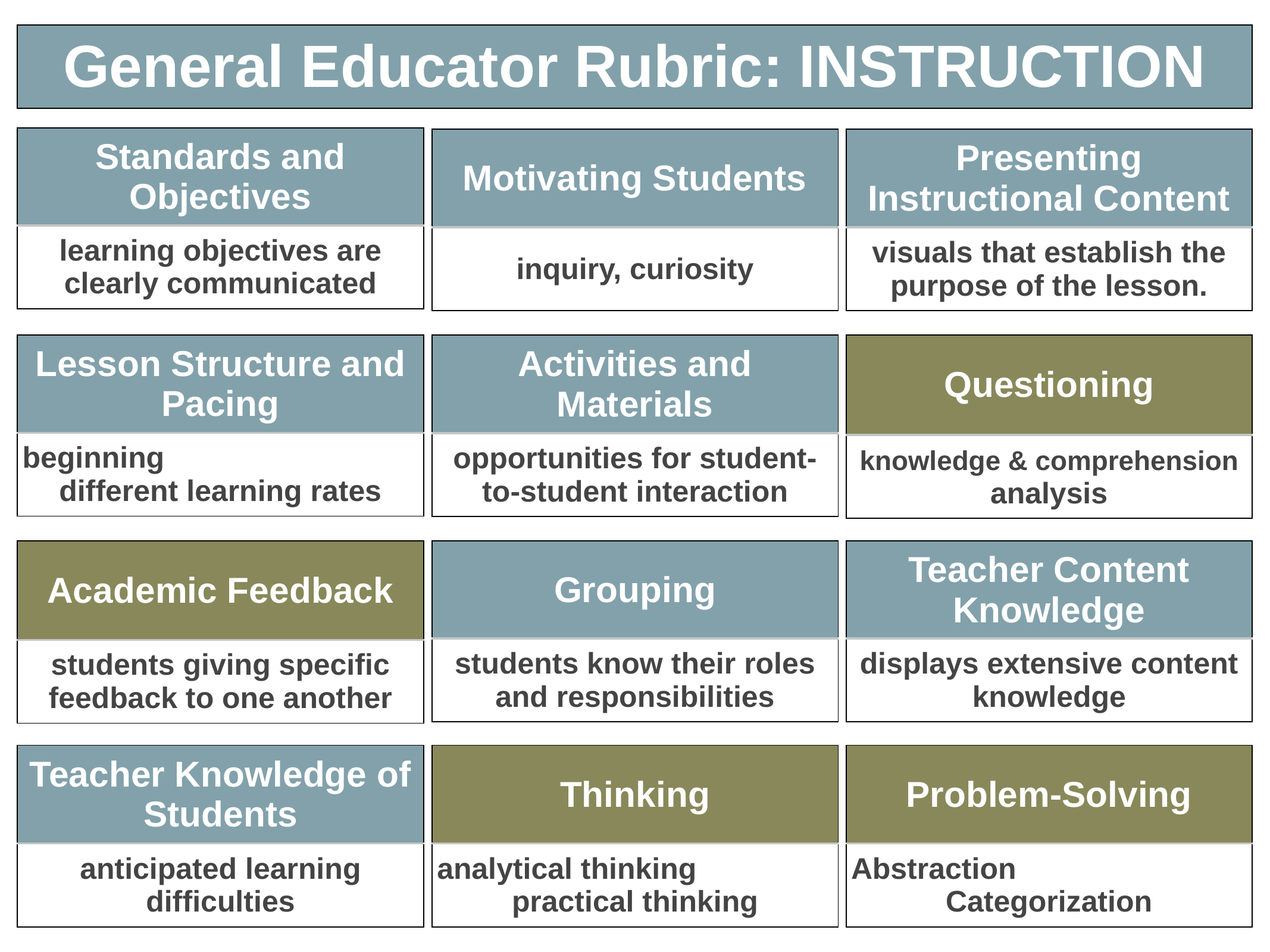

| General Educator Rubric: INSTRUCTION |
| --- |
| Standards and Objectives |
| --- |
| learning objectives are clearly communicated |
| Motivating Students |
| --- |
| inquiry, curiosity |
| Presenting Instructional Content |
| --- |
| visuals that establish the purpose of the lesson. |
| Lesson Structure and Pacing |
| --- |
| beginning different learning rates |
| Activities and Materials |
| --- |
| opportunities for student-to-student interaction |
| Questioning |
| --- |
| knowledge & comprehension analysis |
| Academic Feedback |
| --- |
| students giving specific feedback to one another |
| Grouping |
| --- |
| students know their roles and responsibilities |
| Teacher Content Knowledge |
| --- |
| displays extensive content knowledge |
| Teacher Knowledge of Students |
| --- |
| anticipated learning difficulties |
| Thinking |
| --- |
| analytical thinking practical thinking |
| Problem-Solving |
| --- |
| Abstraction Categorization |